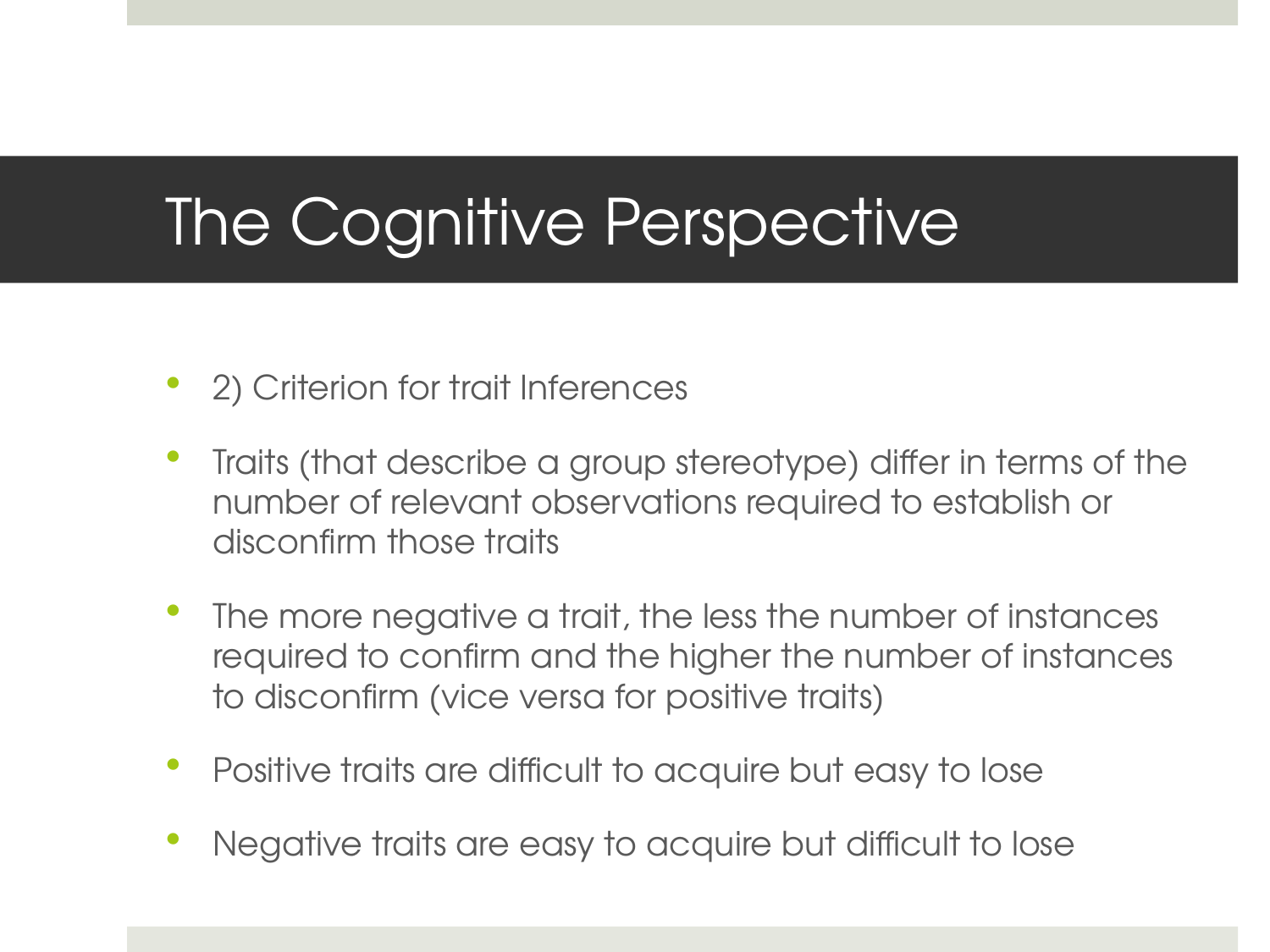

# The Cognitive Perspective
2) Criterion for trait Inferences
Traits (that describe a group stereotype) differ in terms of the number of relevant observations required to establish or disconfirm those traits
The more negative a trait, the less the number of instances required to confirm and the higher the number of instances to disconfirm (vice versa for positive traits)
Positive traits are difficult to acquire but easy to lose
Negative traits are easy to acquire but difficult to lose